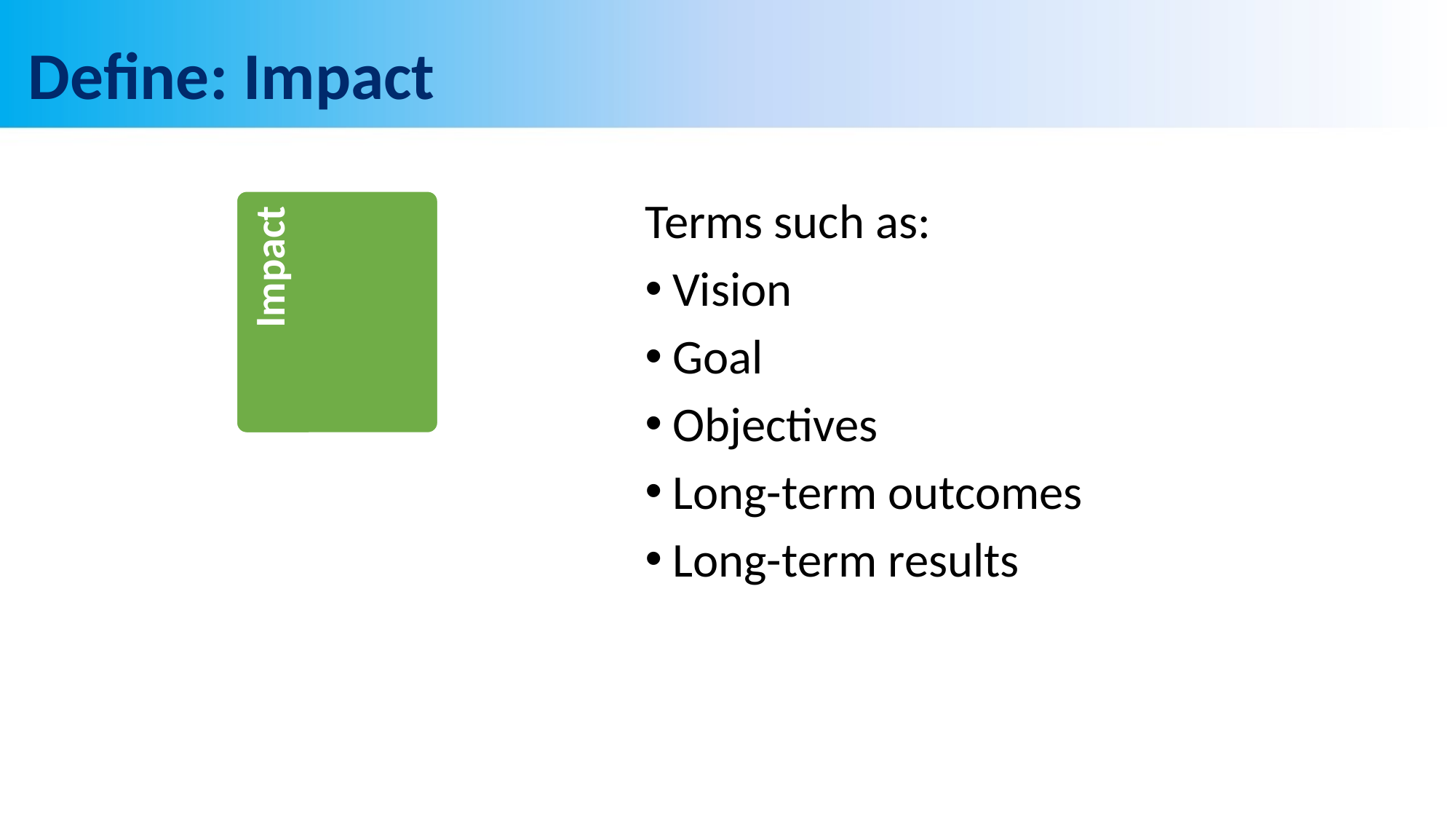

# Define: Impact

Impact
Terms such as:
Vision
Goal
Objectives
Long-term outcomes
Long-term results